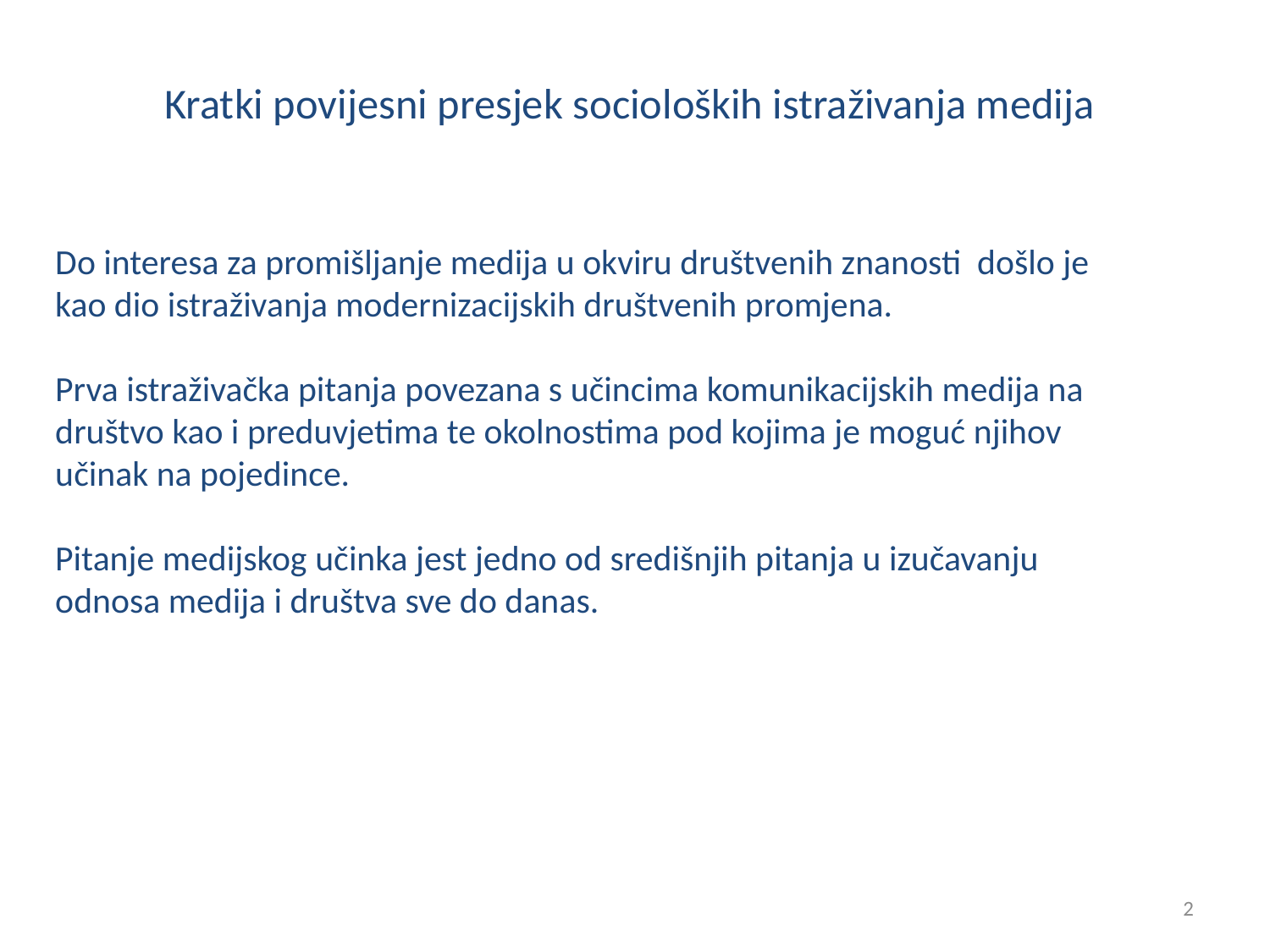

# Kratki povijesni presjek socioloških istraživanja medija

Do interesa za promišljanje medija u okviru društvenih znanosti  došlo je kao dio istraživanja modernizacijskih društvenih promjena.

Prva istraživačka pitanja povezana s učincima komunikacijskih medija na društvo kao i preduvjetima te okolnostima pod kojima je moguć njihov učinak na pojedince.

Pitanje medijskog učinka jest jedno od središnjih pitanja u izučavanju odnosa medija i društva sve do danas.

2